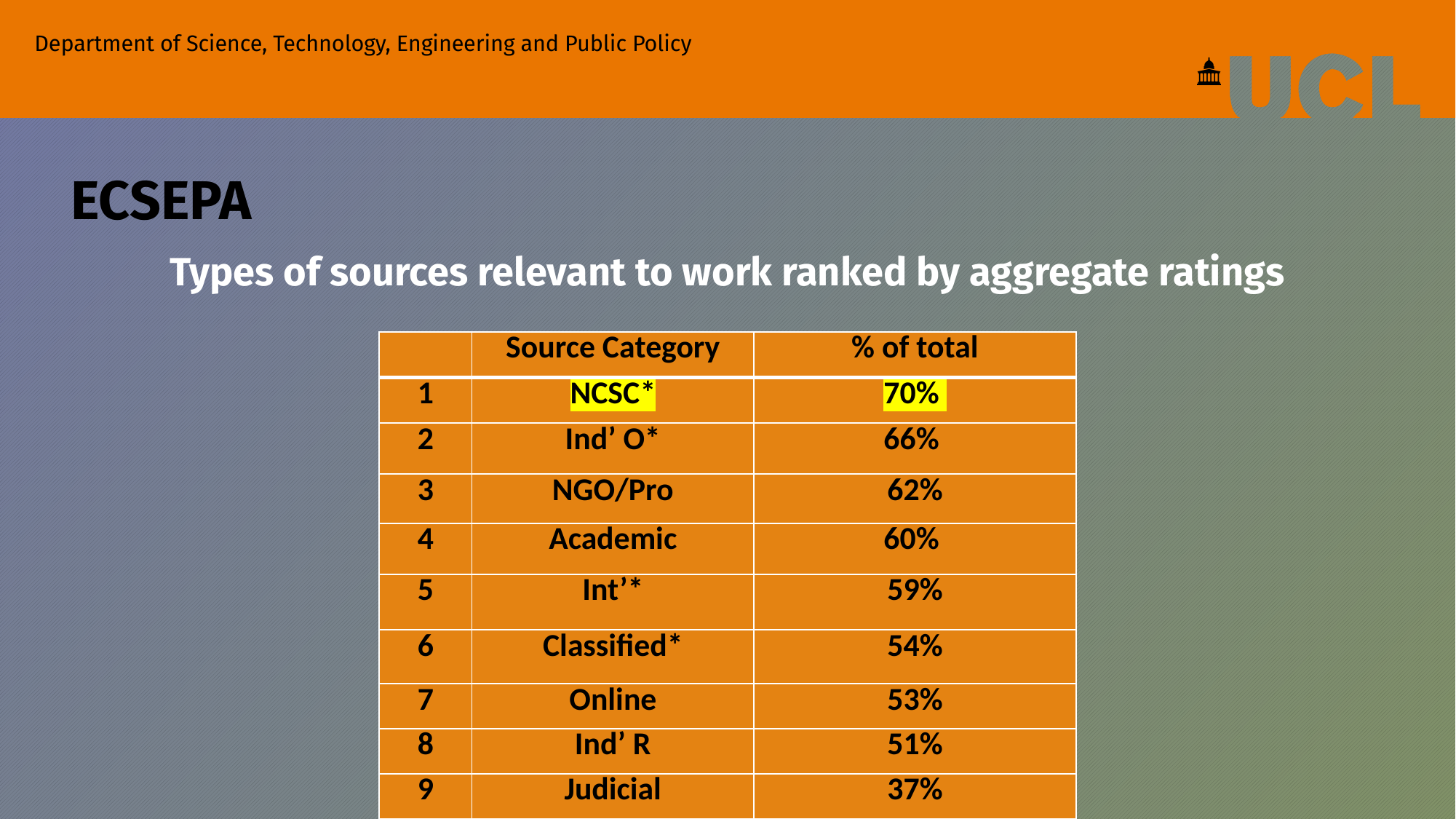

Department of Science, Technology, Engineering and Public Policy
ECSEPA
Types of sources relevant to work ranked by aggregate ratings
|  | Source Category | % of total |
| --- | --- | --- |
| 1 | NCSC\* | 70% |
| 2 | Ind’ O\* | 66% |
| 3 | NGO/Pro | 62% |
| 4 | Academic | 60% |
| 5 | Int’\* | 59% |
| 6 | Classified\* | 54% |
| 7 | Online | 53% |
| 8 | Ind’ R | 51% |
| 9 | Judicial | 37% |